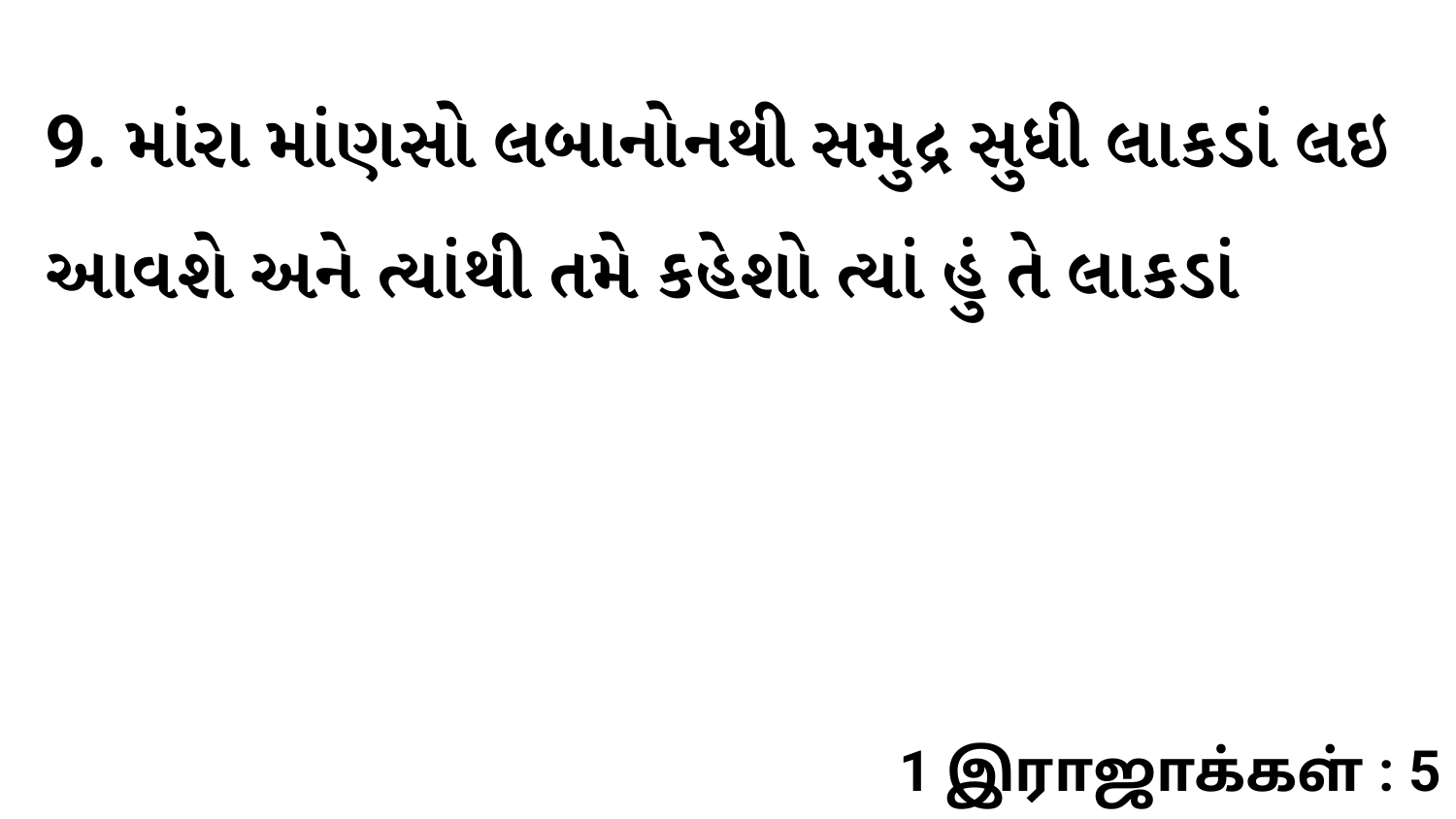

9. માંરા માંણસો લબાનોનથી સમુદ્ર સુધી લાકડાં લઇ આવશે અને ત્યાંથી તમે કહેશો ત્યાં હું તે લાકડાં
1 இராஜாக்கள் : 5